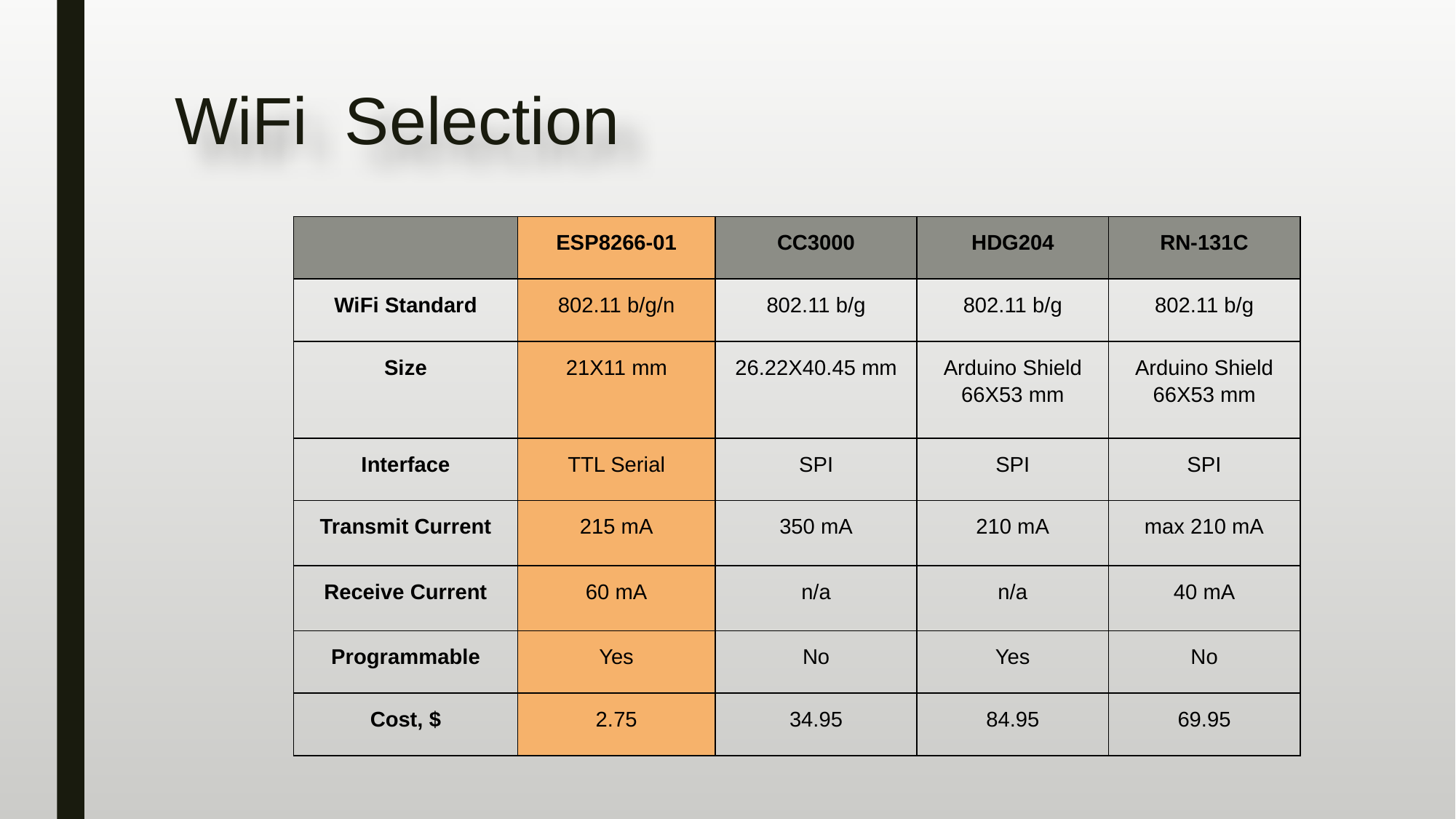

# WiFi  Selection
|  | ESP8266-01 | CC3000 | HDG204 | RN-131C |
| --- | --- | --- | --- | --- |
| WiFi Standard | 802.11 b/g/n | 802.11 b/g | 802.11 b/g | 802.11 b/g |
| Size | 21X11 mm | 26.22X40.45 mm | Arduino Shield 66X53 mm | Arduino Shield 66X53 mm |
| Interface | TTL Serial | SPI | SPI | SPI |
| Transmit Current | 215 mA | 350 mA | 210 mA | max 210 mA |
| Receive Current | 60 mA | n/a | n/a | 40 mA |
| Programmable | Yes | No | Yes | No |
| Cost, $ | 2.75 | 34.95 | 84.95 | 69.95 |